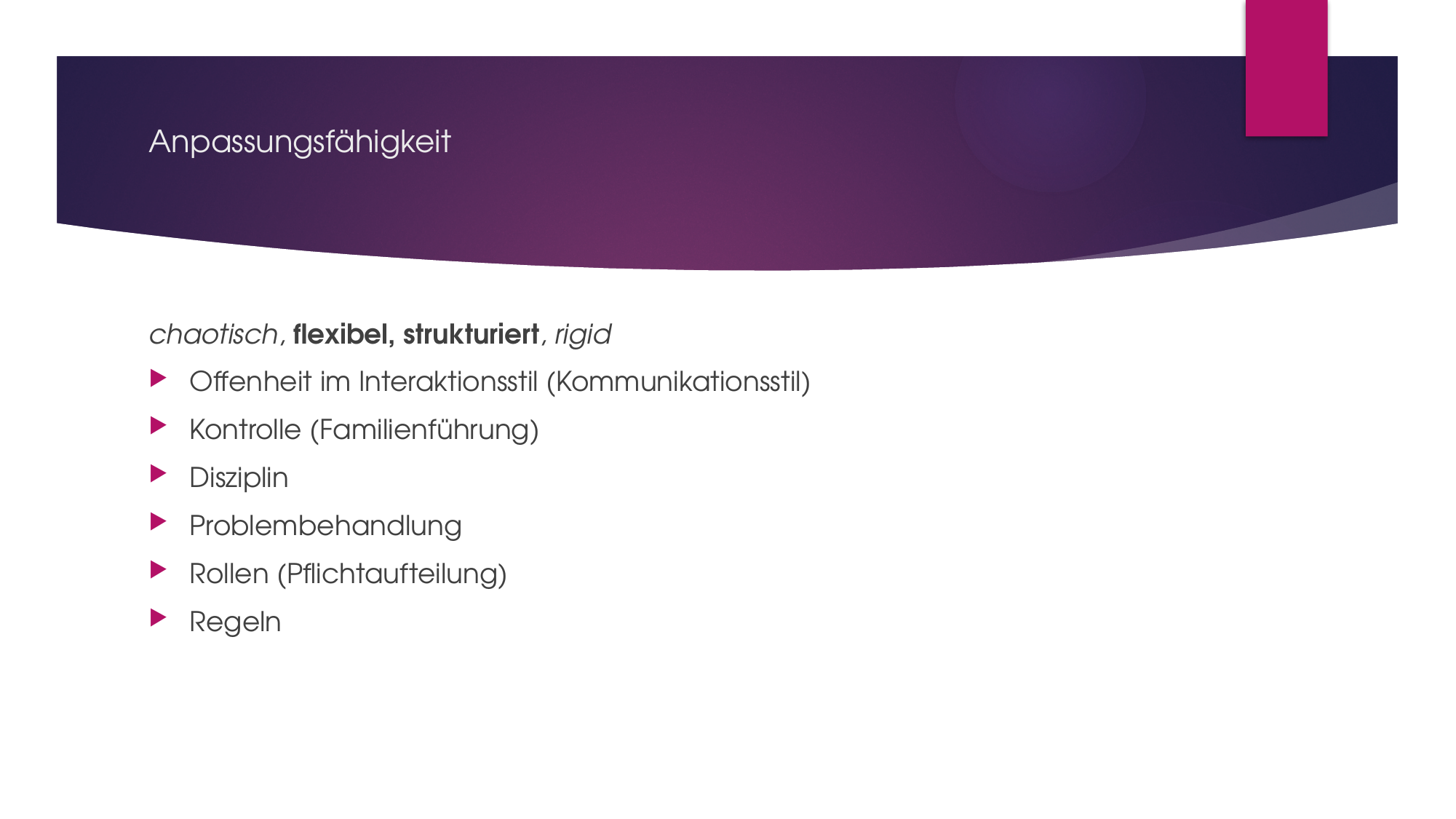

# Anpassungsfähigkeit
chaotisch, flexibel, strukturiert, rigid
Offenheit im Interaktionsstil (Kommunikationsstil)
Kontrolle (Familienführung)
Disziplin
Problembehandlung
Rollen (Pflichtaufteilung)
Regeln